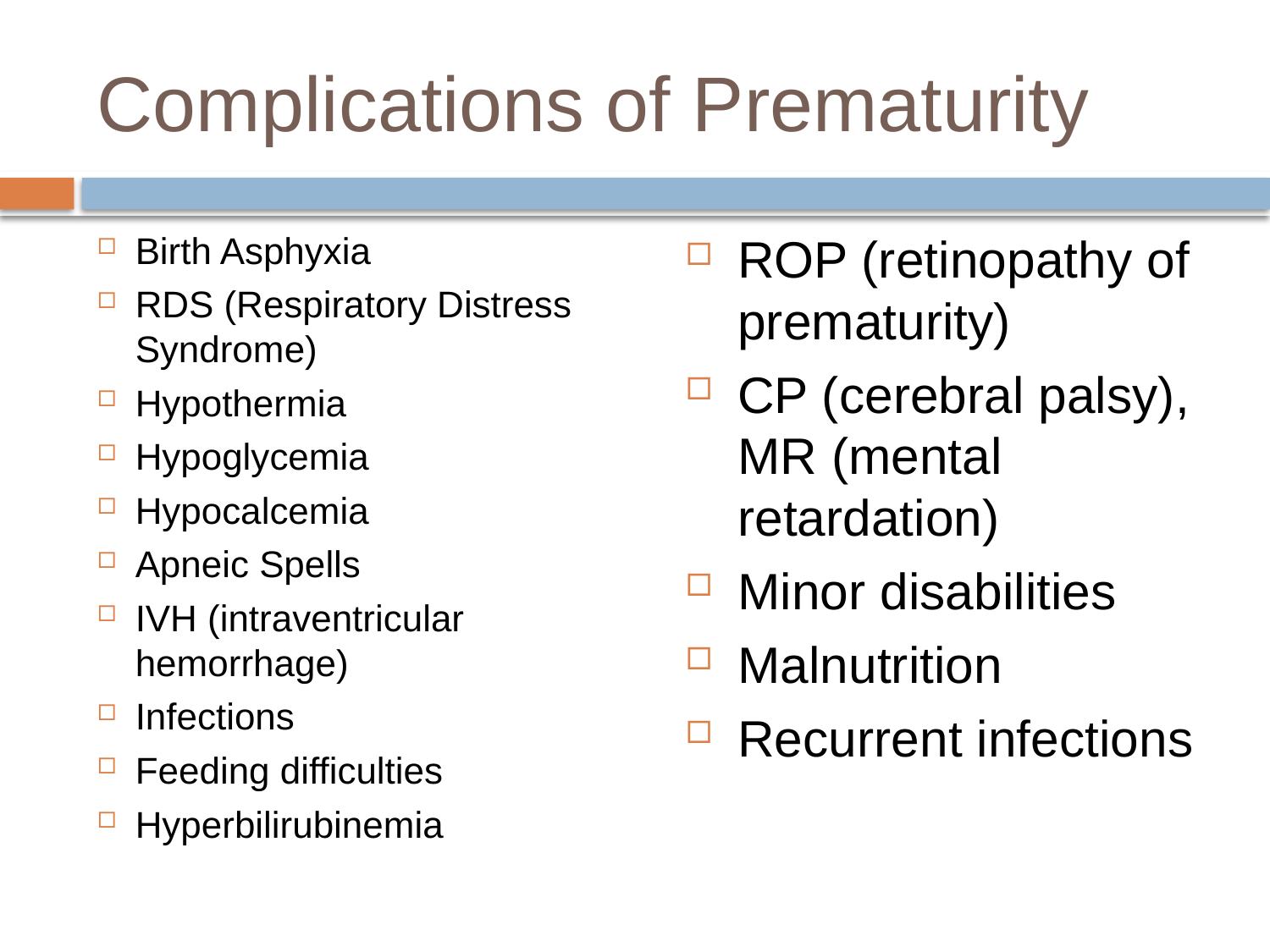

# Complications of Prematurity
Birth Asphyxia
RDS (Respiratory Distress Syndrome)
Hypothermia
Hypoglycemia
Hypocalcemia
Apneic Spells
IVH (intraventricular hemorrhage)
Infections
Feeding difficulties
Hyperbilirubinemia

ROP (retinopathy of prematurity)
CP (cerebral palsy), MR (mental retardation)
Minor disabilities
Malnutrition
Recurrent infections